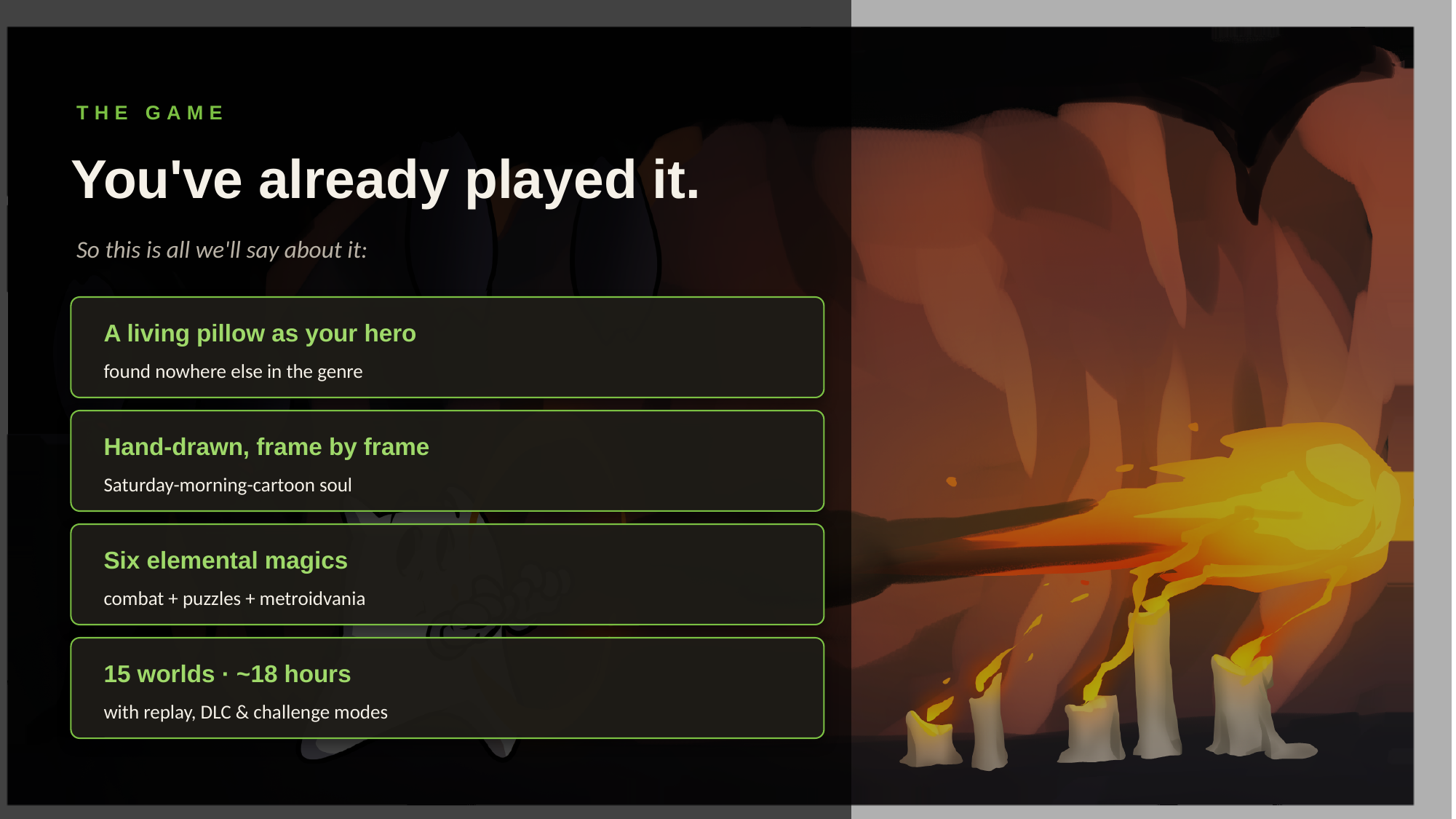

THE GAME
You've already played it.
So this is all we'll say about it:

A living pillow as your hero
found nowhere else in the genre

Hand-drawn, frame by frame
Saturday-morning-cartoon soul

Six elemental magics
combat + puzzles + metroidvania

15 worlds · ~18 hours
with replay, DLC & challenge modes